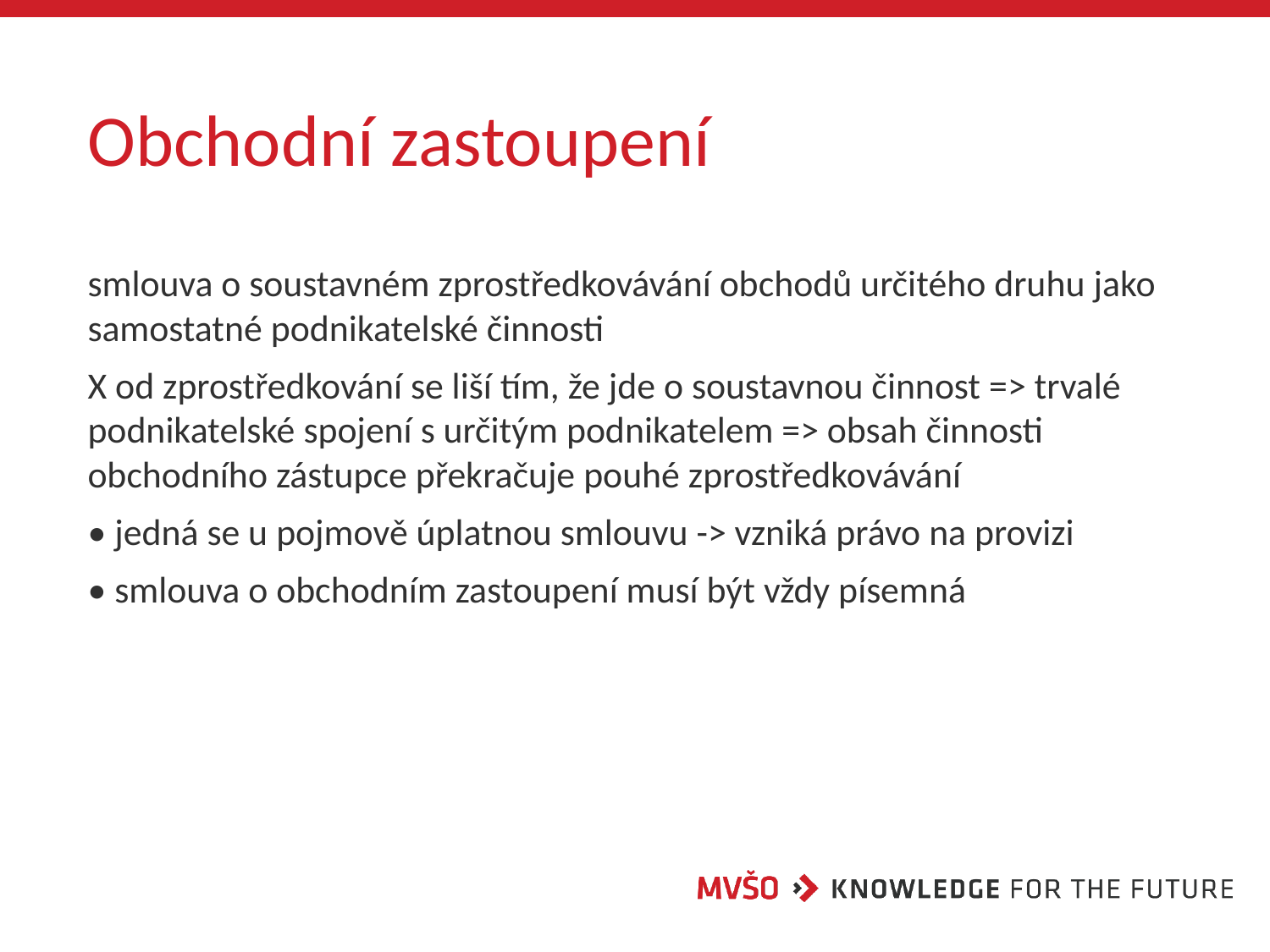

# Obchodní zastoupení
smlouva o soustavném zprostředkovávání obchodů určitého druhu jako samostatné podnikatelské činnosti
X od zprostředkování se liší tím, že jde o soustavnou činnost => trvalé podnikatelské spojení s určitým podnikatelem => obsah činnosti obchodního zástupce překračuje pouhé zprostředkovávání
• jedná se u pojmově úplatnou smlouvu -> vzniká právo na provizi
• smlouva o obchodním zastoupení musí být vždy písemná